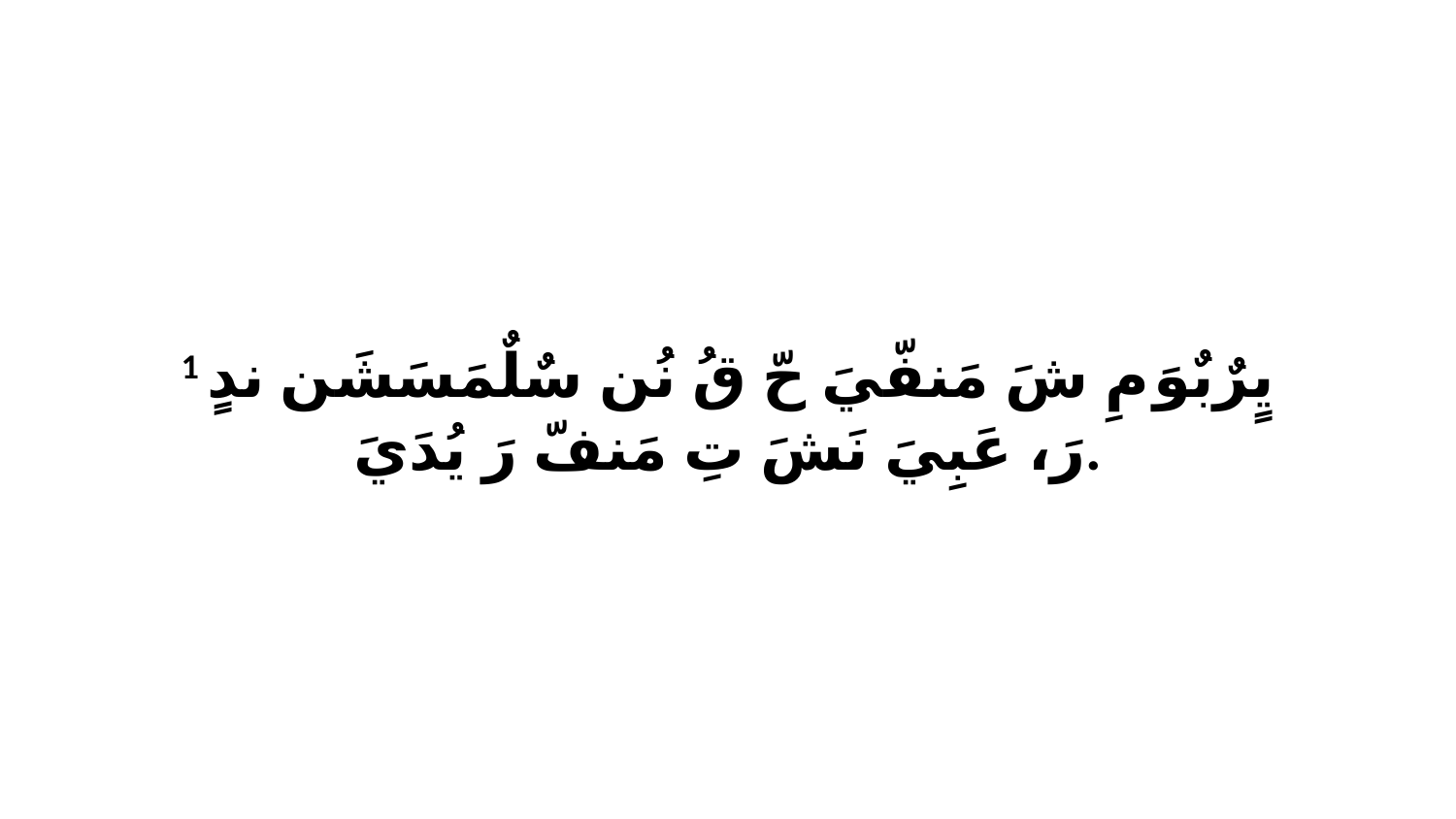

1 يٍرٌبٌوَ مِ شَ مَنفّيَ حّ قُ نُن سٌلٌمَسَشَن ندٍ رَ، عَبِيَ نَشَ تِ مَنفّ رَ يُدَيَ.